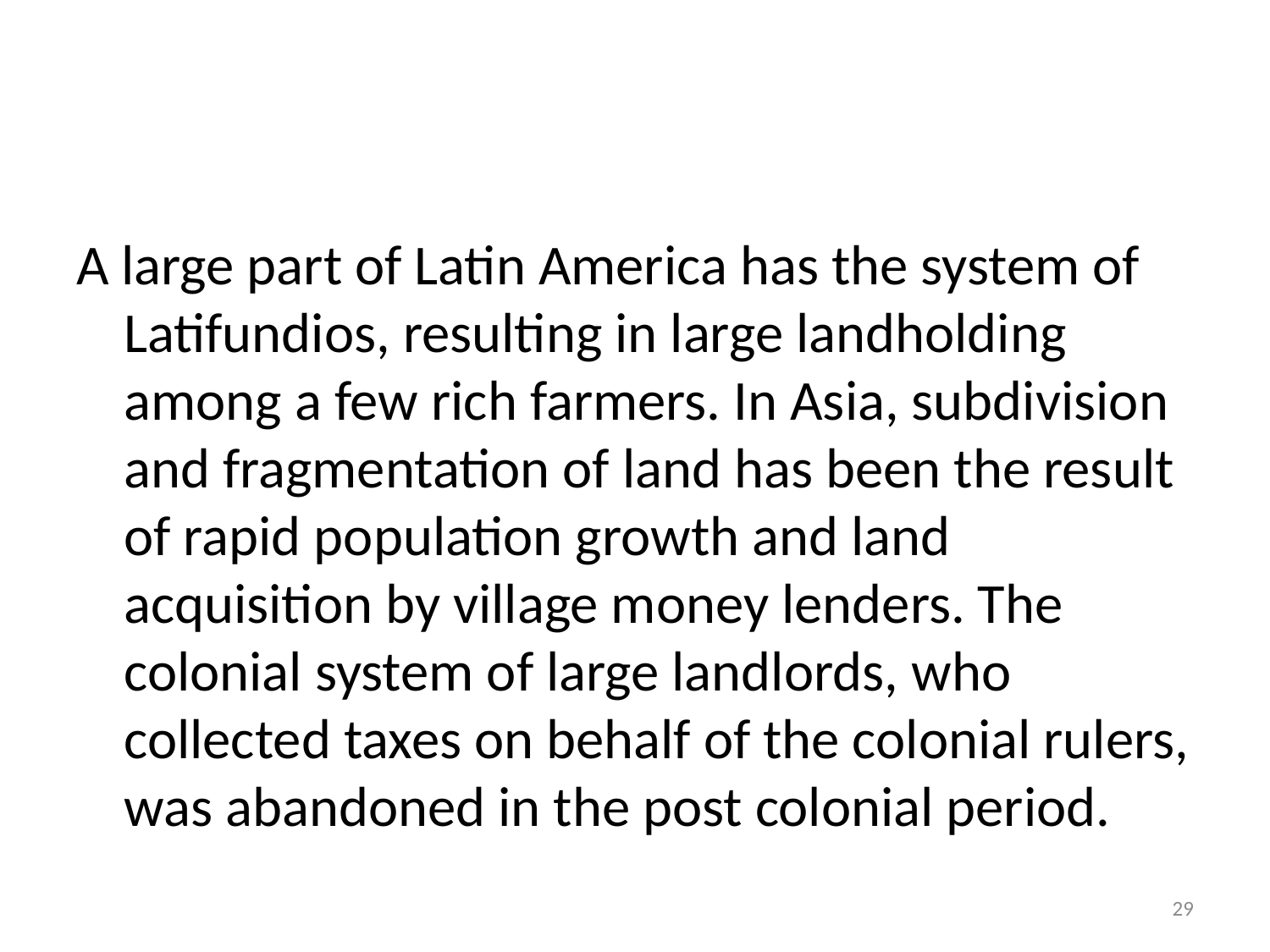

#
A large part of Latin America has the system of Latifundios, resulting in large landholding among a few rich farmers. In Asia, subdivision and fragmentation of land has been the result of rapid population growth and land acquisition by village money lenders. The colonial system of large landlords, who collected taxes on behalf of the colonial rulers, was abandoned in the post colonial period.
29